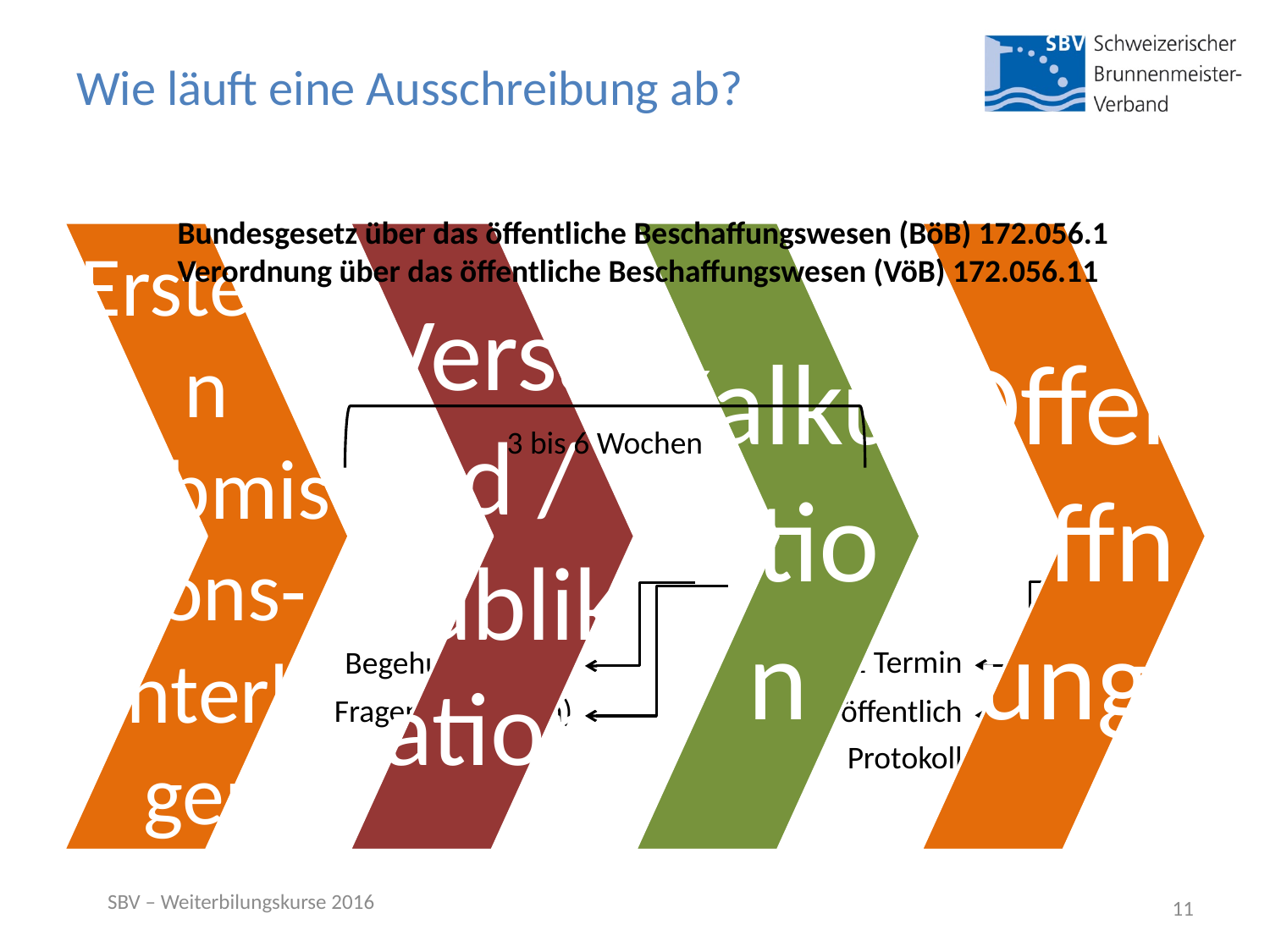

# Wie läuft eine Ausschreibung ab?

Bundesgesetz über das öffentliche Beschaffungswesen (BöB) 172.056.1
Verordnung über das öffentliche Beschaffungswesen (VöB) 172.056.11

3 bis 6 Wochen
1 Termin
(nicht) öffentlich
Begehung vor Ort
Fragen (schriftlich)
Protokoll
SBV – Weiterbilungskurse 2016
11